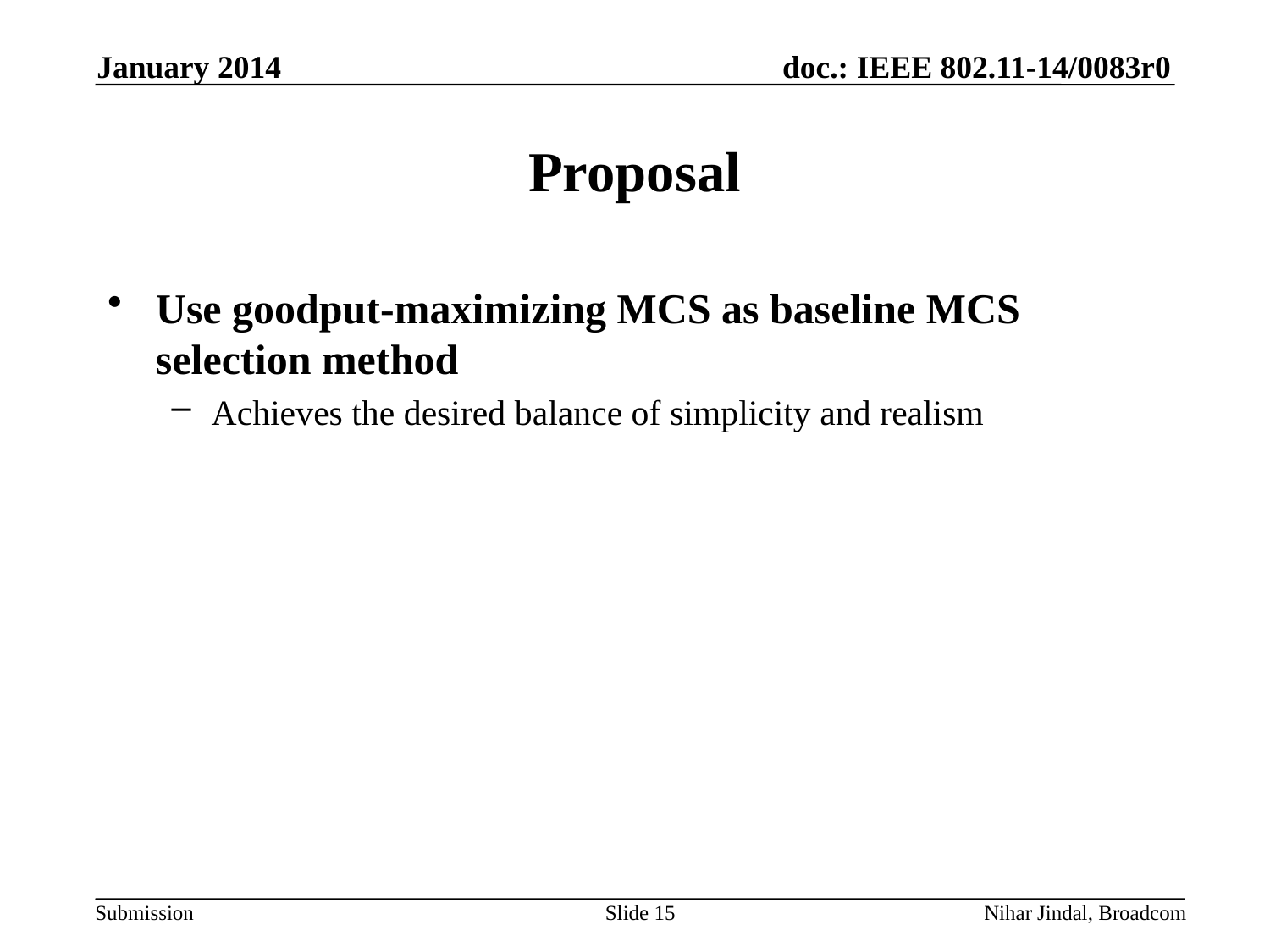

January 2014
# Proposal
Use goodput-maximizing MCS as baseline MCS selection method
Achieves the desired balance of simplicity and realism
Slide 15
Nihar Jindal, Broadcom